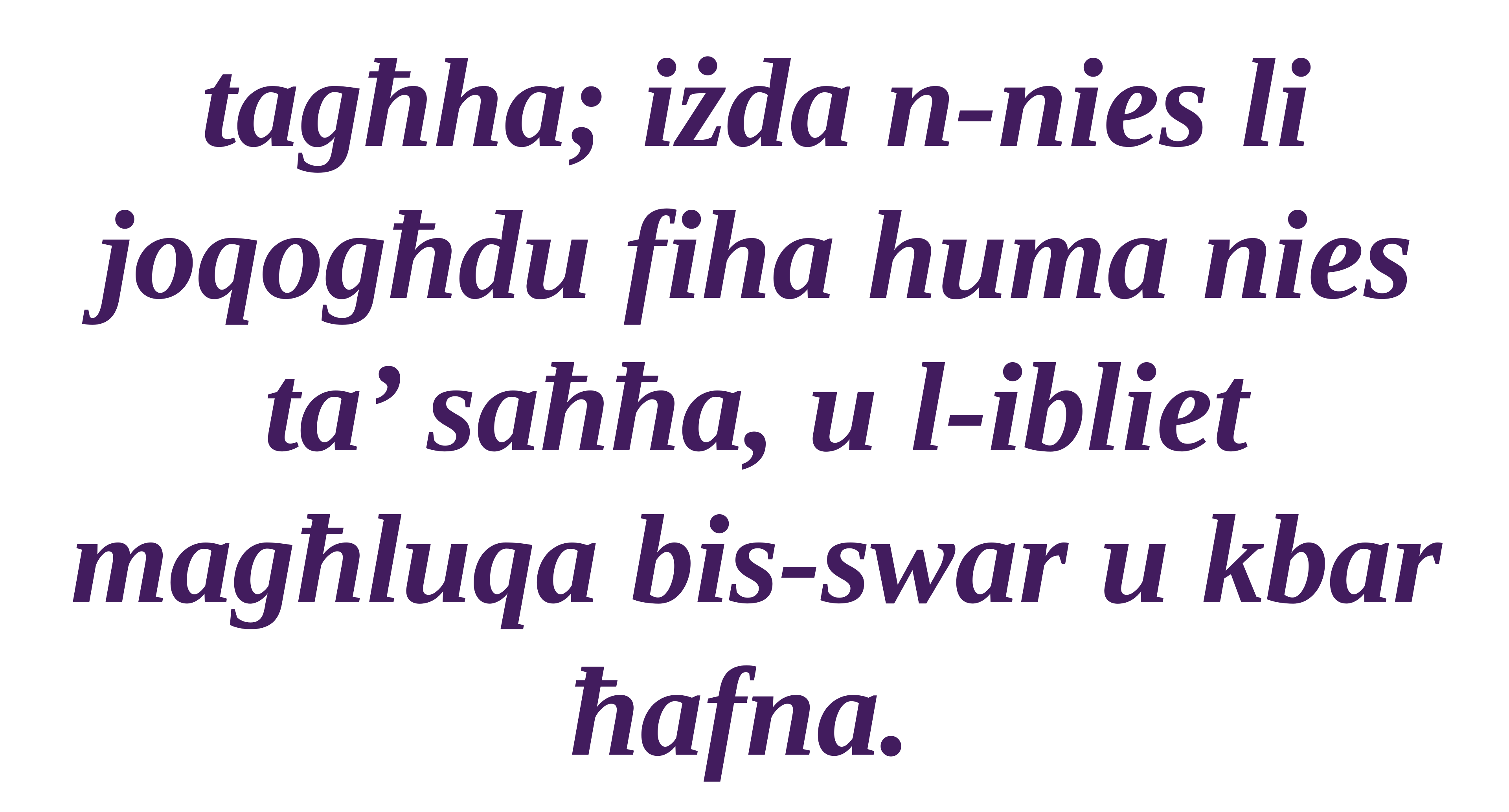

tagħha; iżda n-nies li joqogħdu fiha huma nies ta’ saħħa, u l-ibliet magħluqa bis-swar u kbar ħafna.